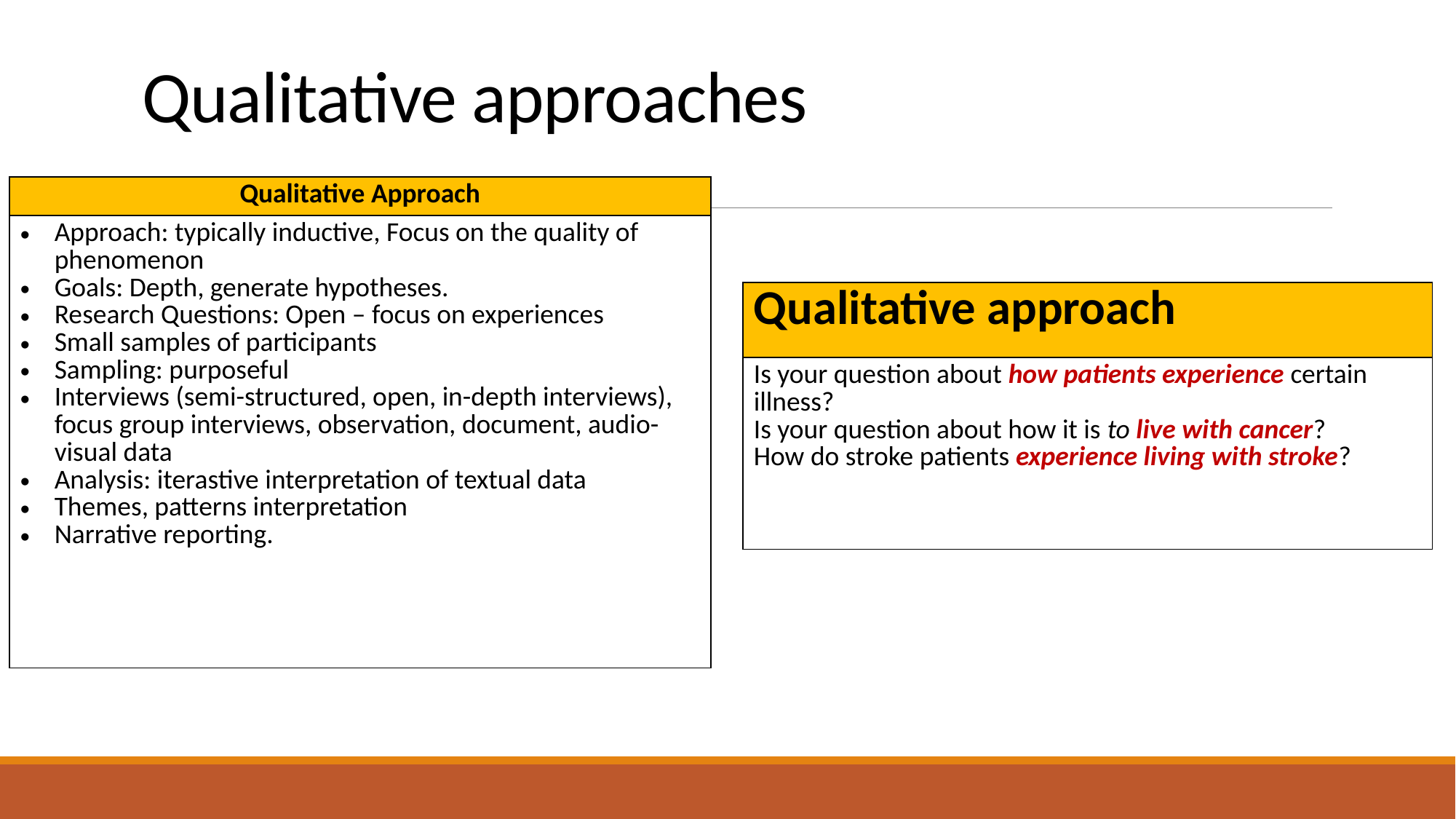

# Qualitative approaches
| Qualitative Approach |
| --- |
| Approach: typically inductive, Focus on the quality of phenomenon Goals: Depth, generate hypotheses. Research Questions: Open – focus on experiences Small samples of participants Sampling: purposeful Interviews (semi-structured, open, in-depth interviews), focus group interviews, observation, document, audio-visual data Analysis: iterastive interpretation of textual data Themes, patterns interpretation Narrative reporting. |
| Qualitative approach |
| --- |
| Is your question about how patients experience certain illness? Is your question about how it is to live with cancer? How do stroke patients experience living with stroke? |